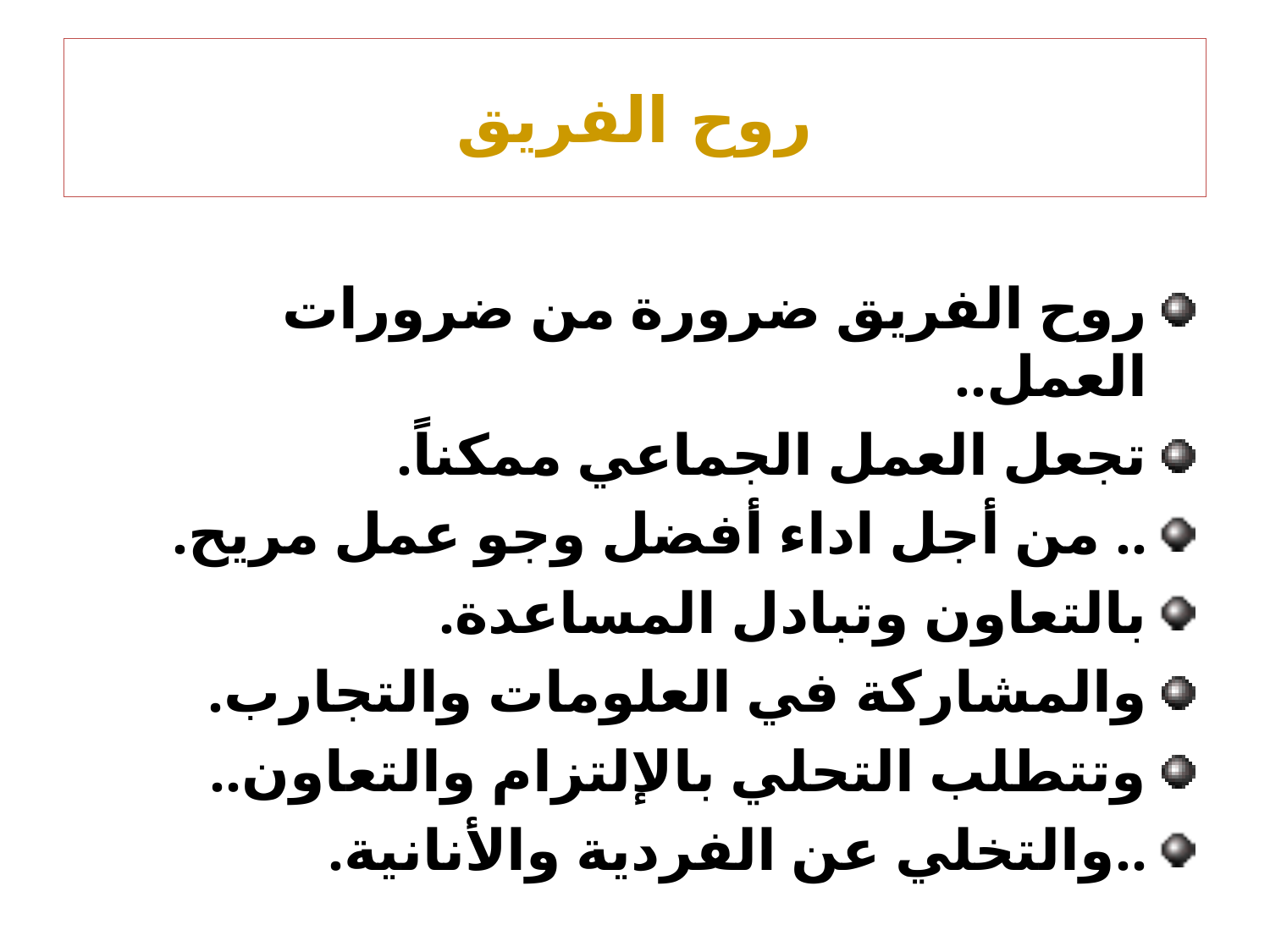

# روح الفريق
روح الفريق ضرورة من ضرورات العمل..
تجعل العمل الجماعي ممكناً.
.. من أجل اداء أفضل وجو عمل مريح.
بالتعاون وتبادل المساعدة.
والمشاركة في العلومات والتجارب.
وتتطلب التحلي بالإلتزام والتعاون..
..والتخلي عن الفردية والأنانية.